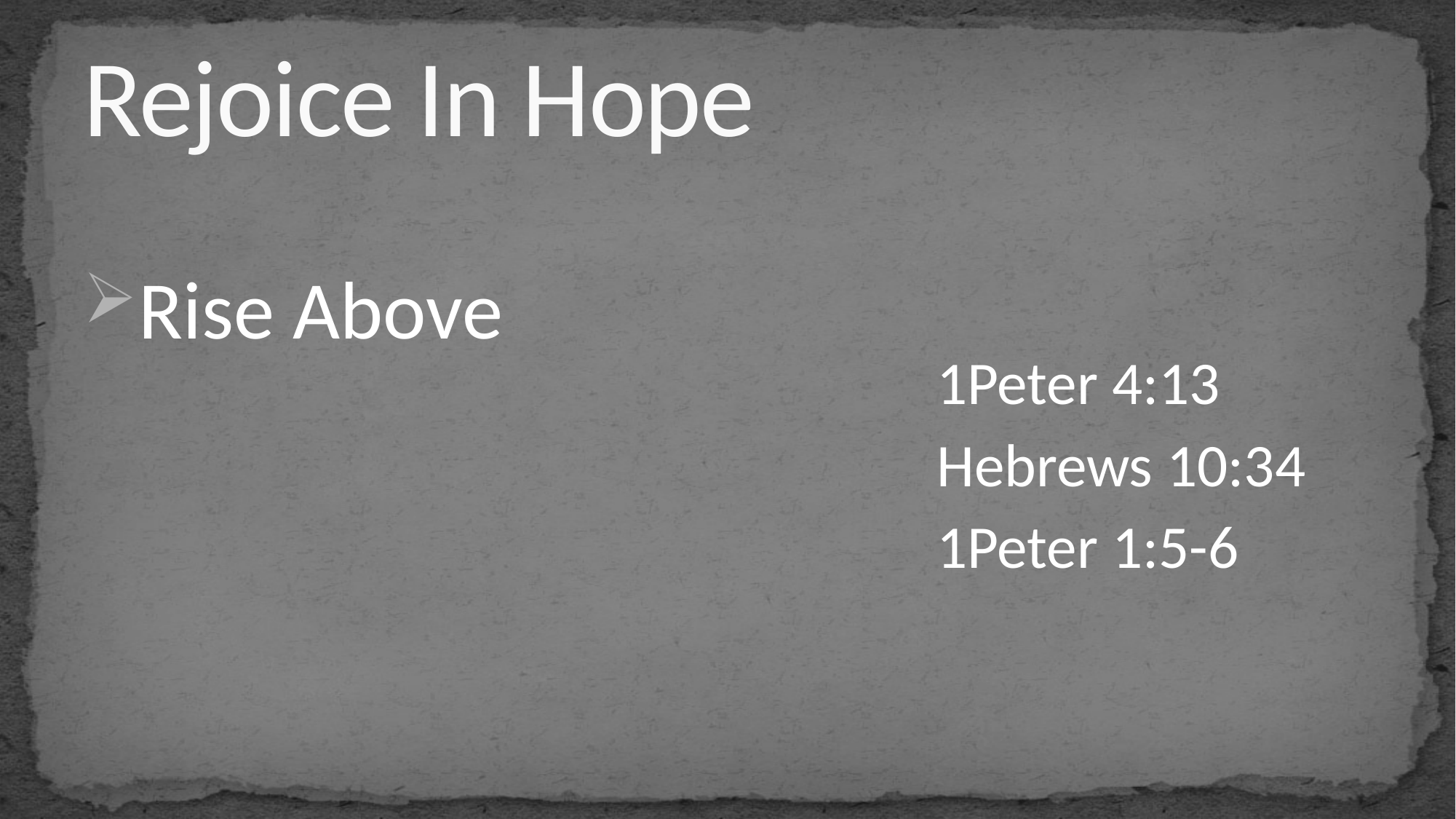

# Rejoice In Hope
Rise Above
1Peter 4:13
Hebrews 10:34
1Peter 1:5-6